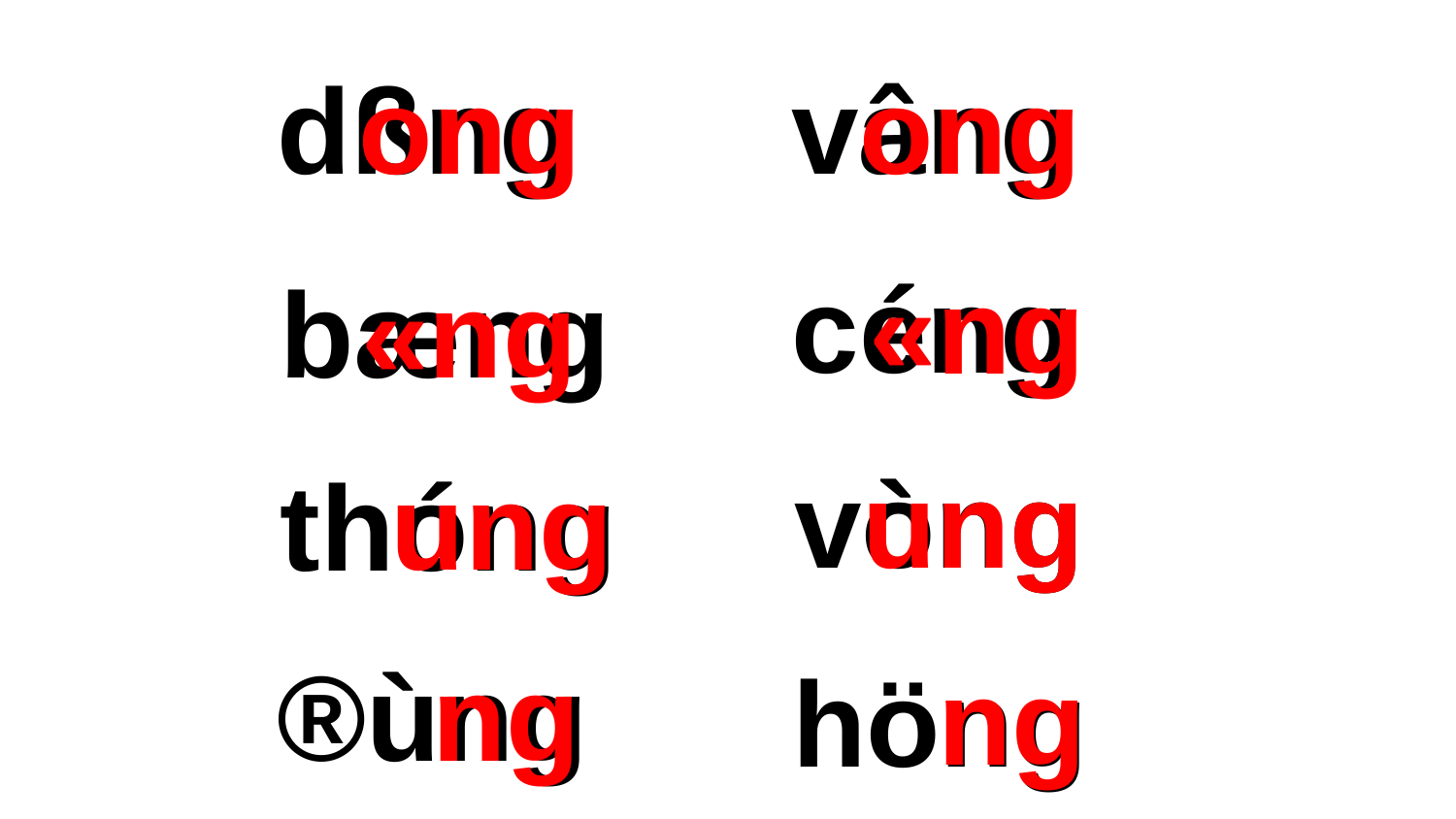

dßng
vâng
ong
ong
céng
«ng
«ng
bæng
ung
vòng
ung
thóng
®ùng
­ng
­ng
höng